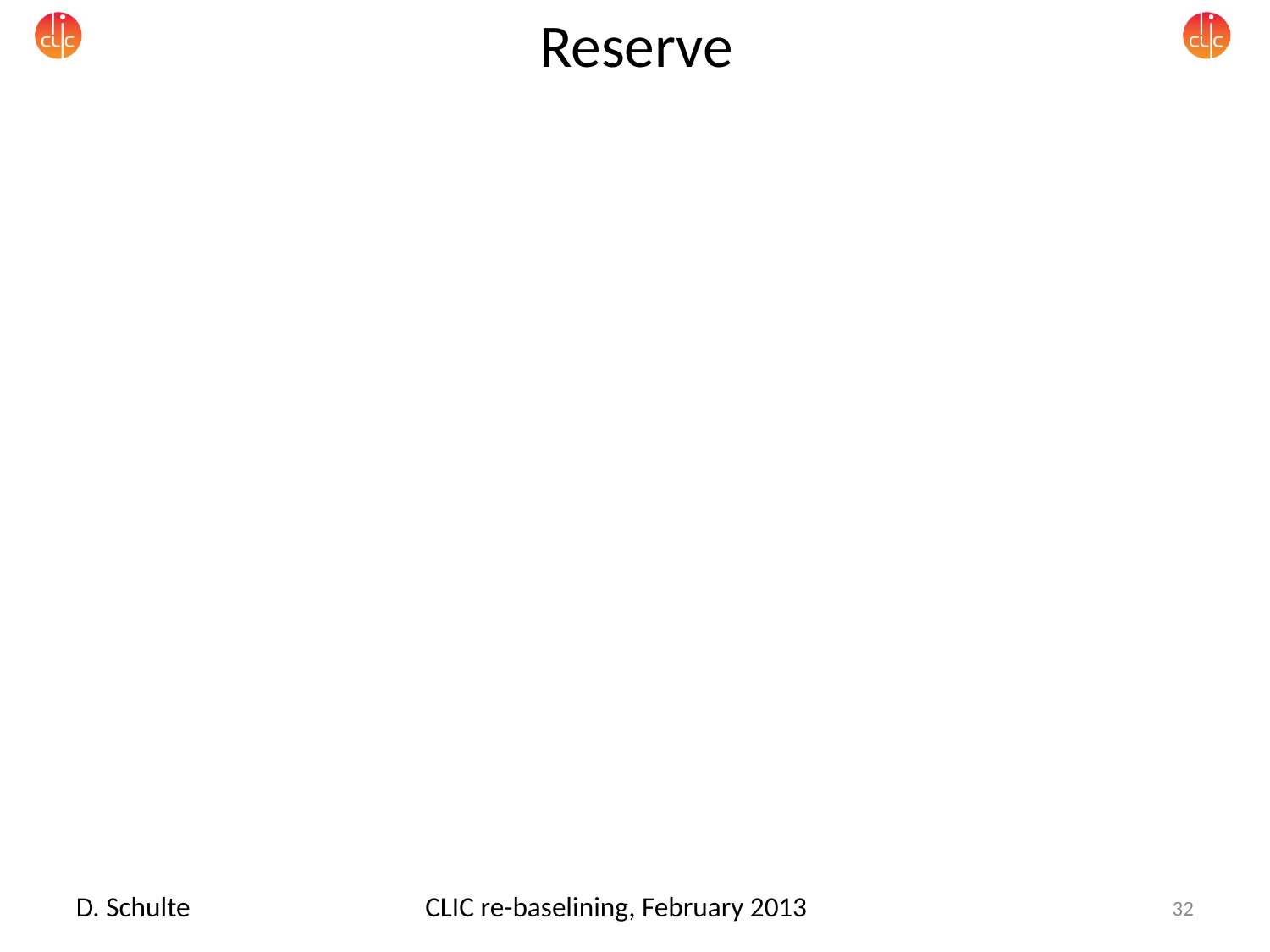

# Reserve

D. Schulte
CLIC re-baselining, February 2013
32